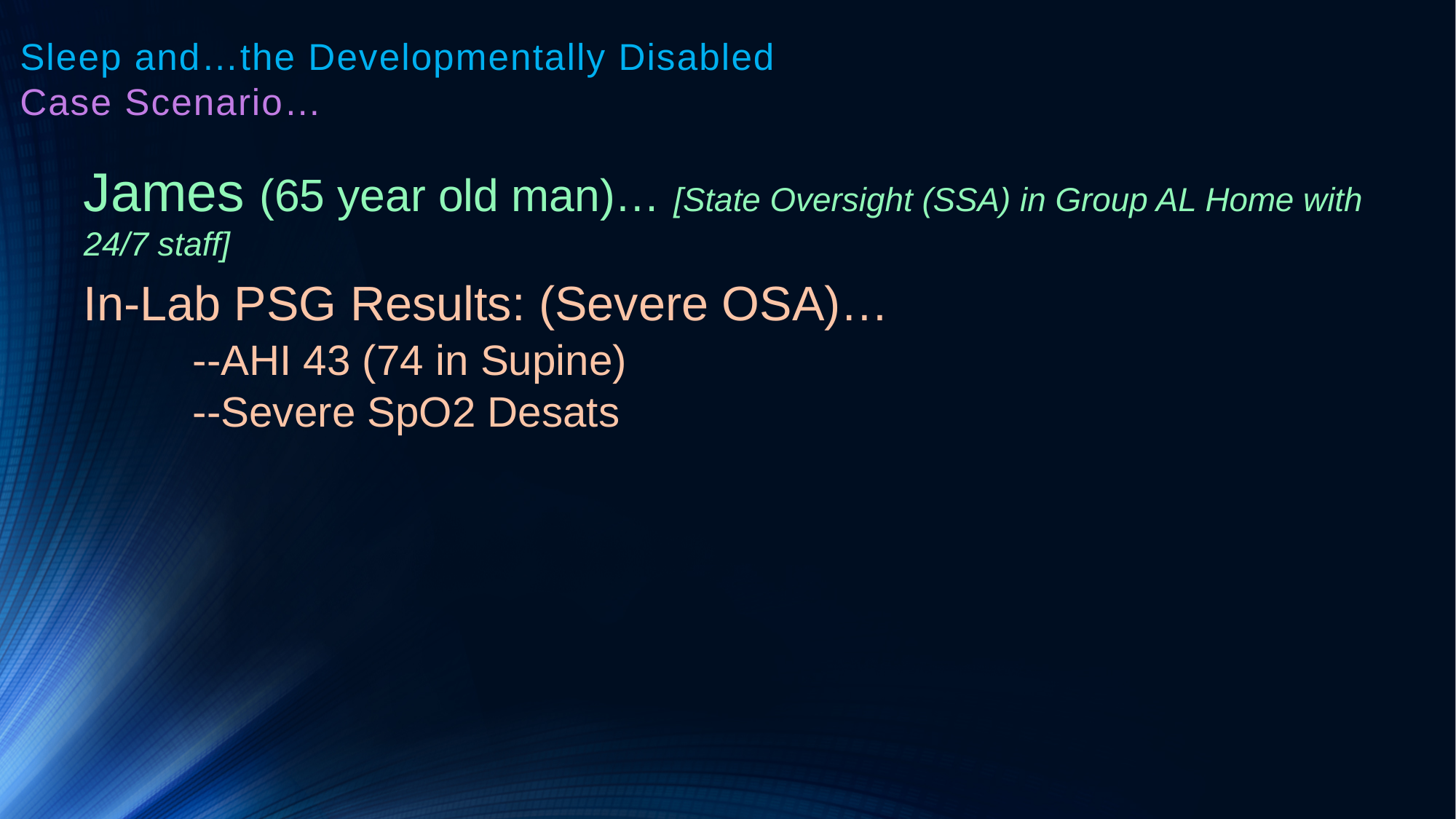

# Sleep and…the Developmentally Disabled Case Scenario…
James (65 year old man)… [State Oversight (SSA) in Group AL Home with 24/7 staff]
In-Lab PSG Results: (Severe OSA)…
	--AHI 43 (74 in Supine)
	--Severe SpO2 Desats